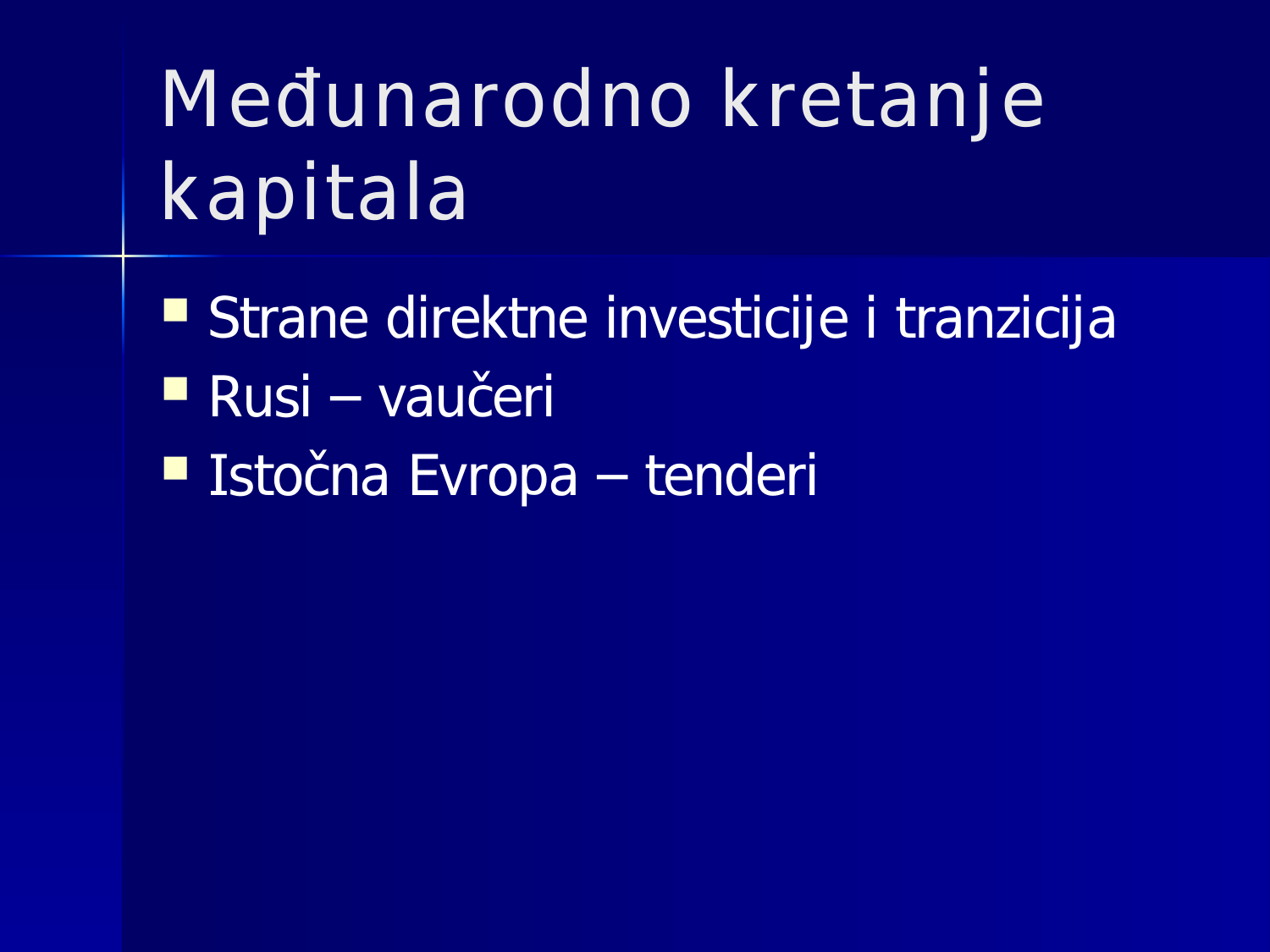

# Međunarodno kretanje kapitala
Strane direktne investicije i tranzicija
Rusi – vaučeri
Istočna Evropa – tenderi